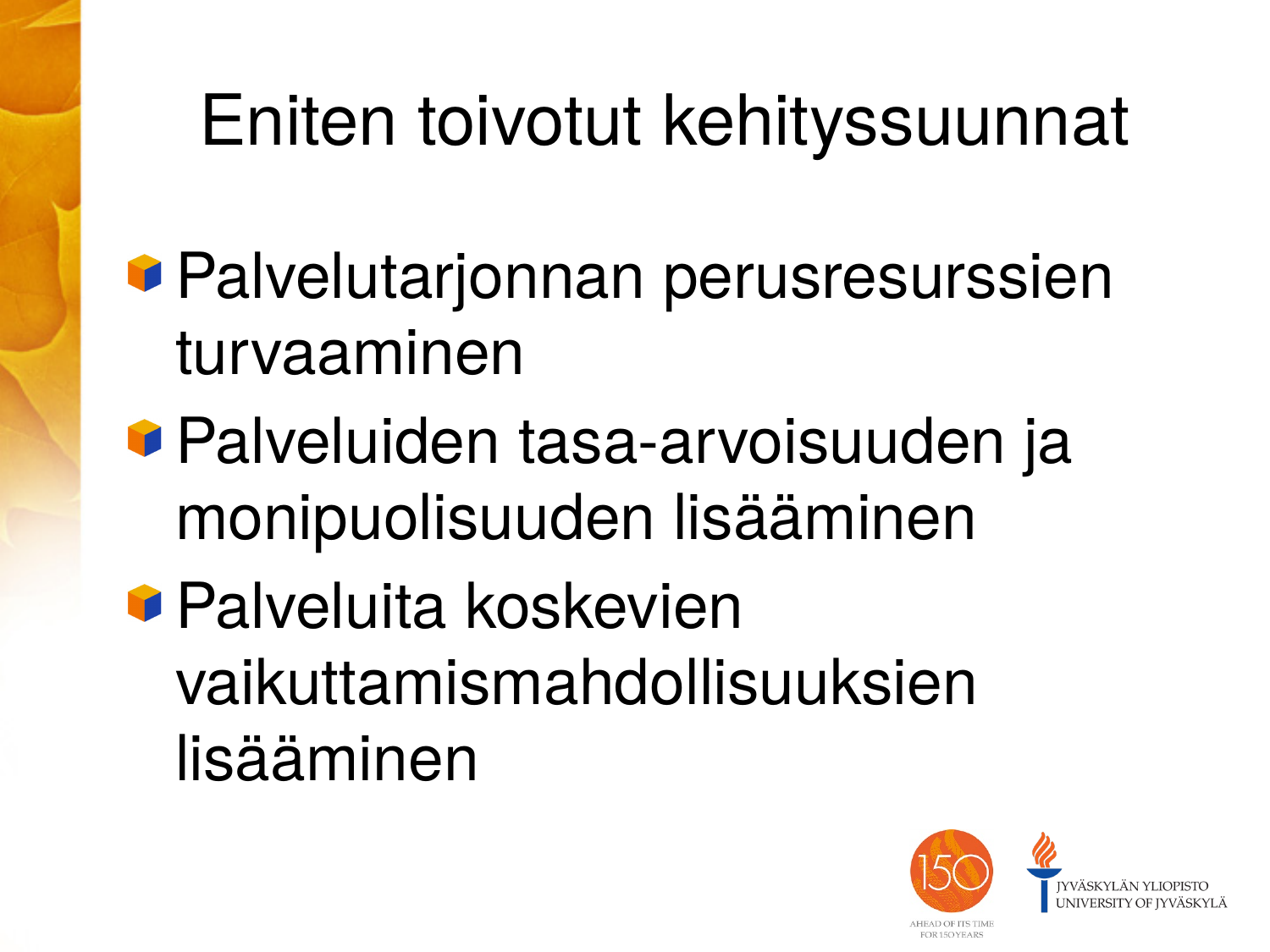

# Eniten toivotut kehityssuunnat
Palvelutarjonnan perusresurssien turvaaminen
Palveluiden tasa-arvoisuuden ja monipuolisuuden lisääminen
Palveluita koskevien vaikuttamismahdollisuuksien lisääminen